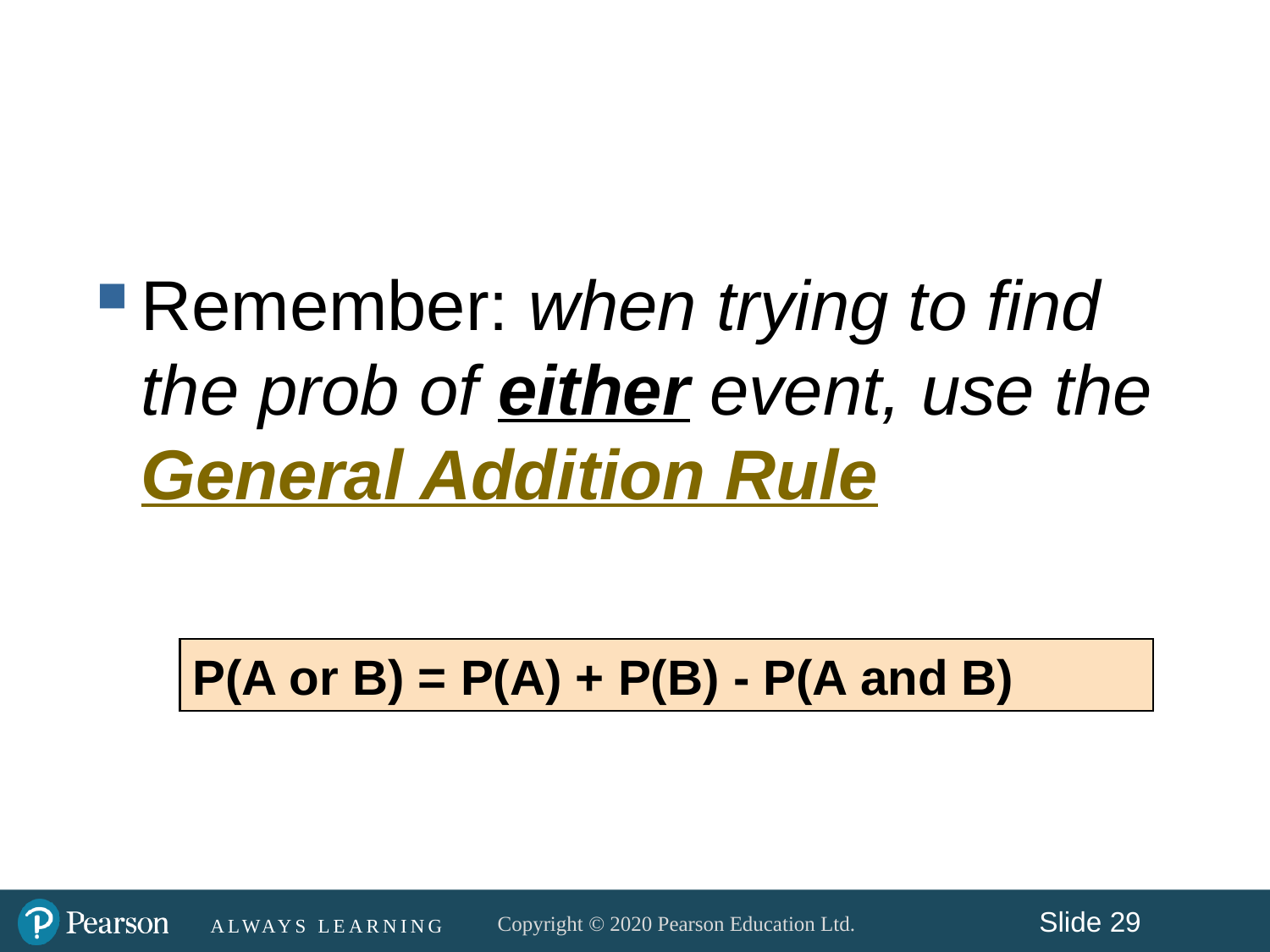

#
Remember: when trying to find the prob of either event, use the General Addition Rule

P(A or B) = P(A) + P(B) - P(A and B)